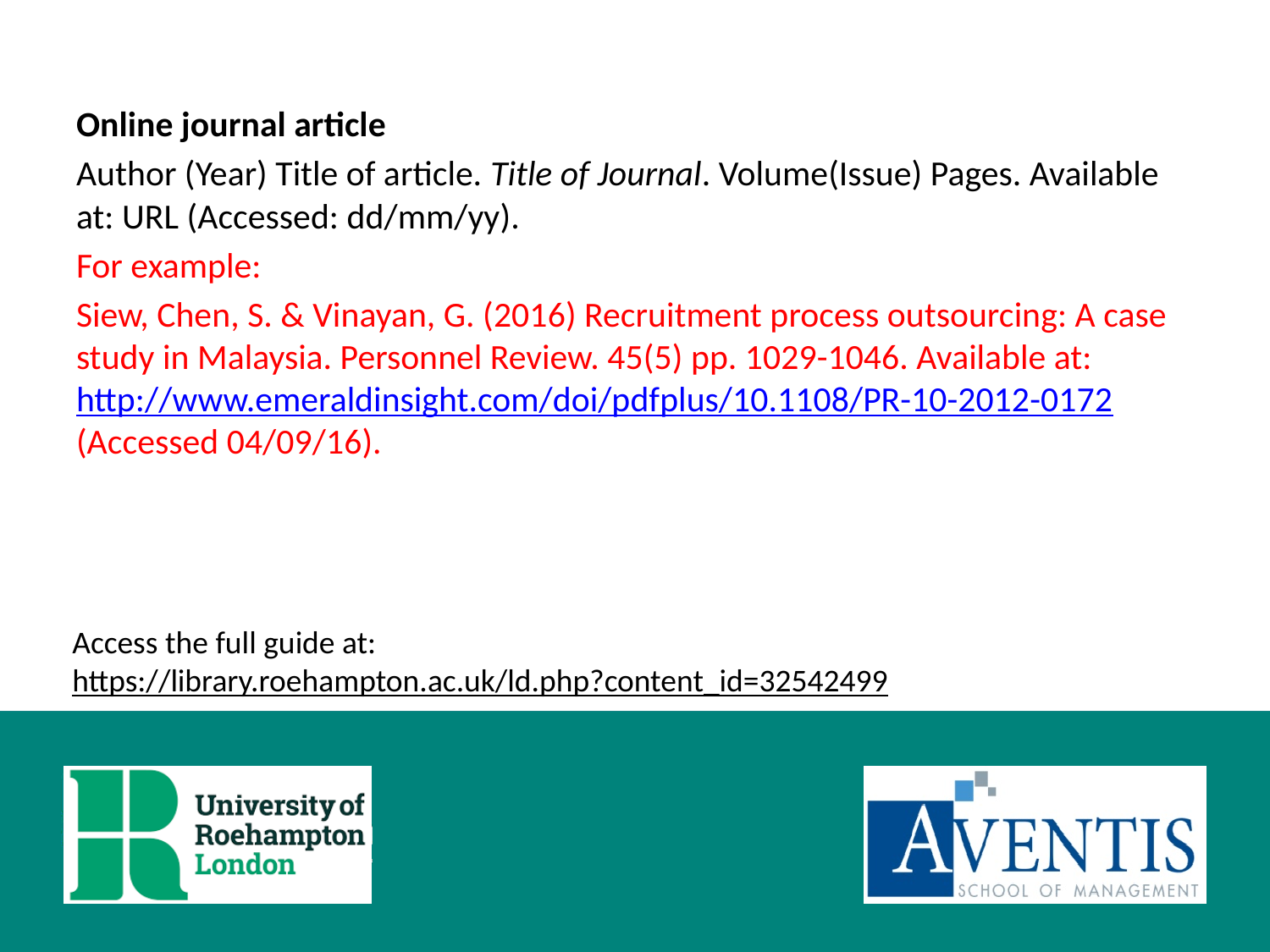

Online journal article
Author (Year) Title of article. Title of Journal. Volume(Issue) Pages. Available at: URL (Accessed: dd/mm/yy).
For example:
Siew, Chen, S. & Vinayan, G. (2016) Recruitment process outsourcing: A case study in Malaysia. Personnel Review. 45(5) pp. 1029-1046. Available at: http://www.emeraldinsight.com/doi/pdfplus/10.1108/PR-10-2012-0172 (Accessed 04/09/16).

Access the full guide at:
https://library.roehampton.ac.uk/ld.php?content_id=32542499